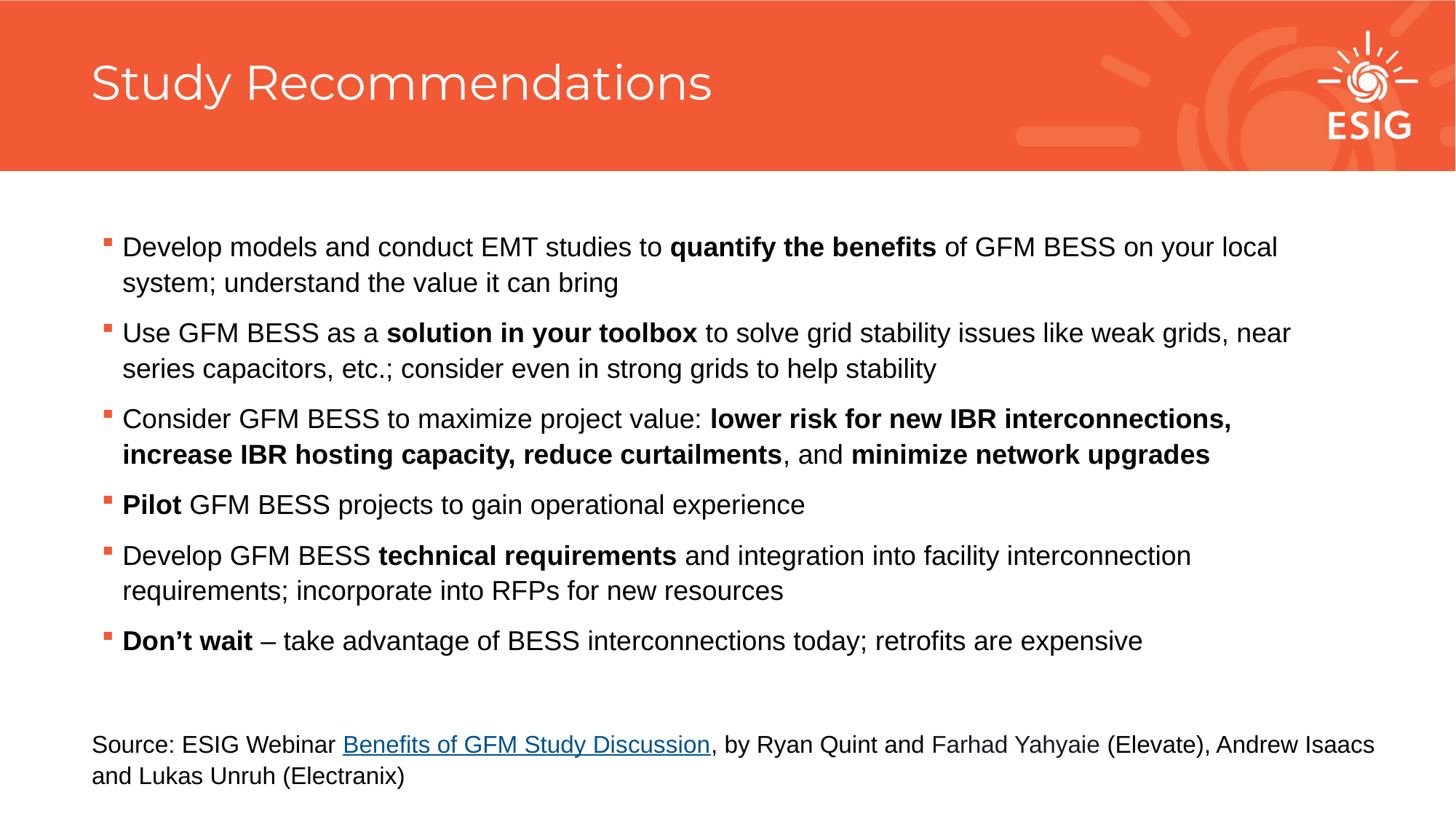

# Study Recommendations
Develop models and conduct EMT studies to quantify the benefits of GFM BESS on your local system; understand the value it can bring
Use GFM BESS as a solution in your toolbox to solve grid stability issues like weak grids, near series capacitors, etc.; consider even in strong grids to help stability
Consider GFM BESS to maximize project value: lower risk for new IBR interconnections, increase IBR hosting capacity, reduce curtailments, and minimize network upgrades
Pilot GFM BESS projects to gain operational experience
Develop GFM BESS technical requirements and integration into facility interconnection requirements; incorporate into RFPs for new resources
Don’t wait – take advantage of BESS interconnections today; retrofits are expensive
Source: ESIG Webinar Benefits of GFM Study Discussion, by Ryan Quint and Farhad Yahyaie (Elevate), Andrew Isaacs and Lukas Unruh (Electranix)